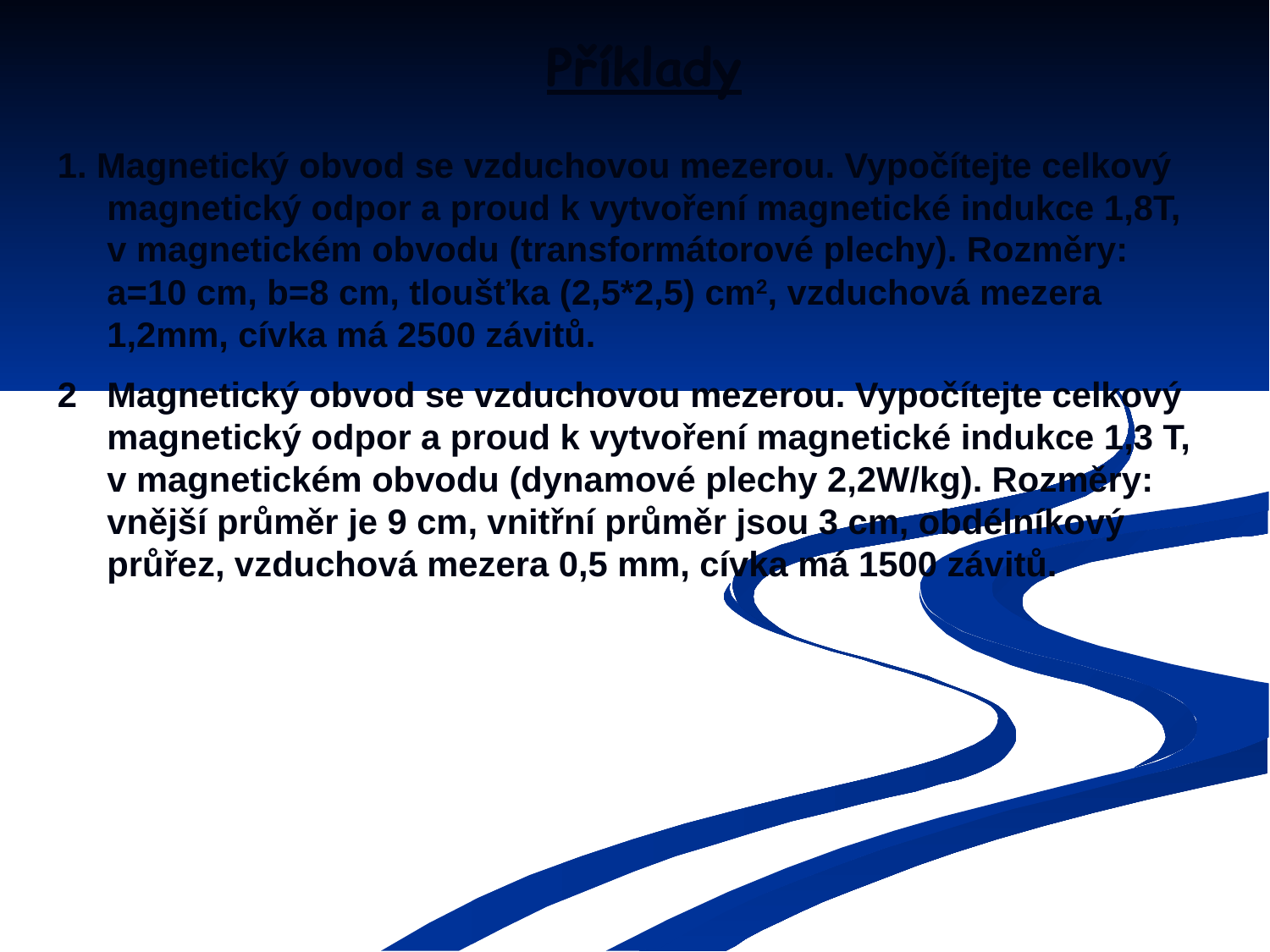

# Příklady
1. Magnetický obvod se vzduchovou mezerou. Vypočítejte celkový magnetický odpor a proud k vytvoření magnetické indukce 1,8T, v magnetickém obvodu (transformátorové plechy). Rozměry: a=10 cm, b=8 cm, tloušťka (2,5*2,5) cm2, vzduchová mezera 1,2mm, cívka má 2500 závitů.
2	Magnetický obvod se vzduchovou mezerou. Vypočítejte celkový magnetický odpor a proud k vytvoření magnetické indukce 1,3 T, v magnetickém obvodu (dynamové plechy 2,2W/kg). Rozměry: vnější průměr je 9 cm, vnitřní průměr jsou 3 cm, obdélníkový průřez, vzduchová mezera 0,5 mm, cívka má 1500 závitů.